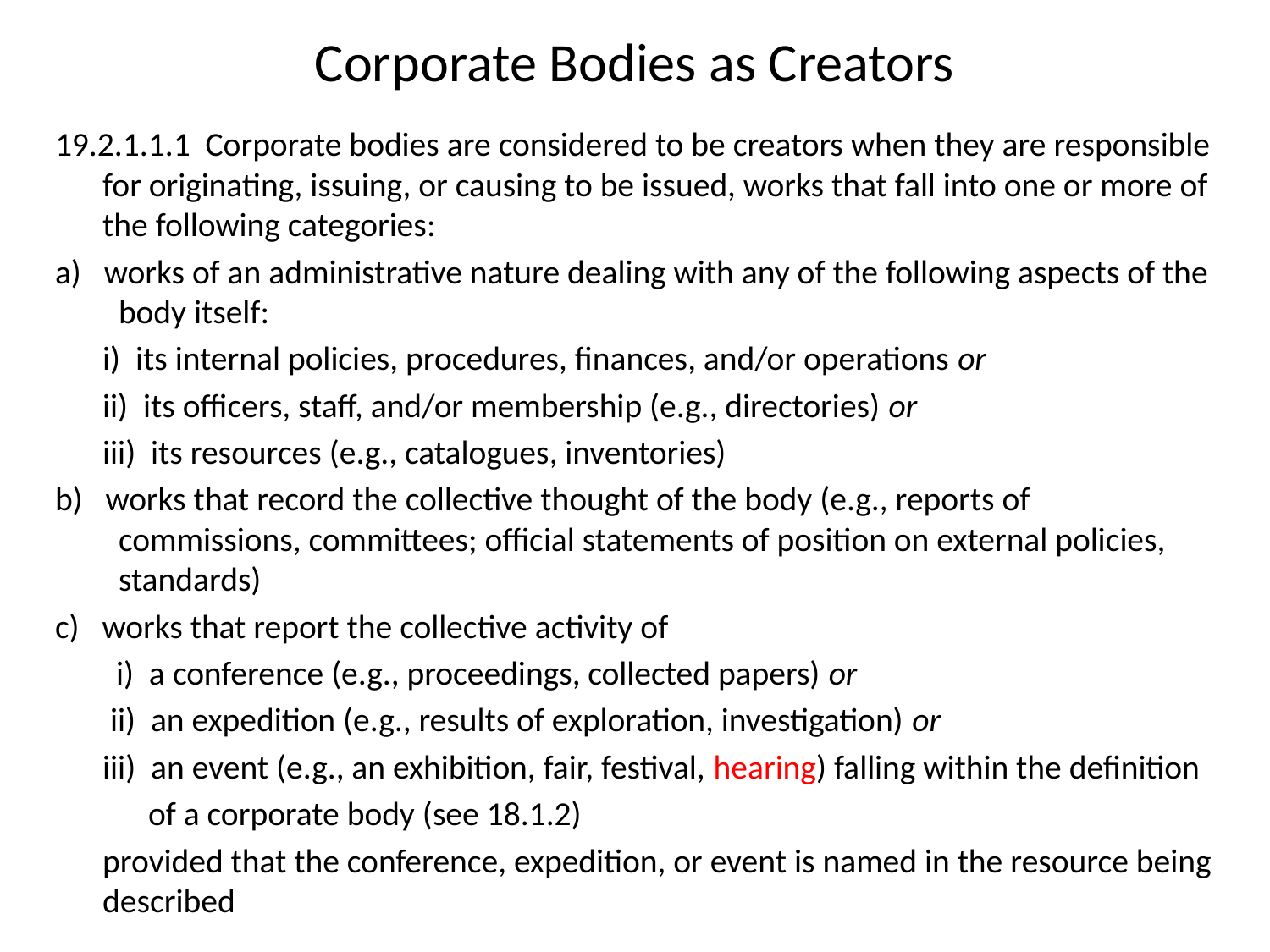

# Corporate Bodies as Creators
19.2.1.1.1  Corporate bodies are considered to be creators when they are responsible for originating, issuing, or causing to be issued, works that fall into one or more of the following categories:
a)   works of an administrative nature dealing with any of the following aspects of the body itself:
	i)  its internal policies, procedures, finances, and/or operations or
	ii)  its officers, staff, and/or membership (e.g., directories) or
	iii)  its resources (e.g., catalogues, inventories)
b)   works that record the collective thought of the body (e.g., reports of commissions, committees; official statements of position on external policies, standards)
c)   works that report the collective activity of
        i)  a conference (e.g., proceedings, collected papers) or
	 ii)  an expedition (e.g., results of exploration, investigation) or
	iii)  an event (e.g., an exhibition, fair, festival, hearing) falling within the definition
	      of a corporate body (see 18.1.2)
	provided that the conference, expedition, or event is named in the resource being described